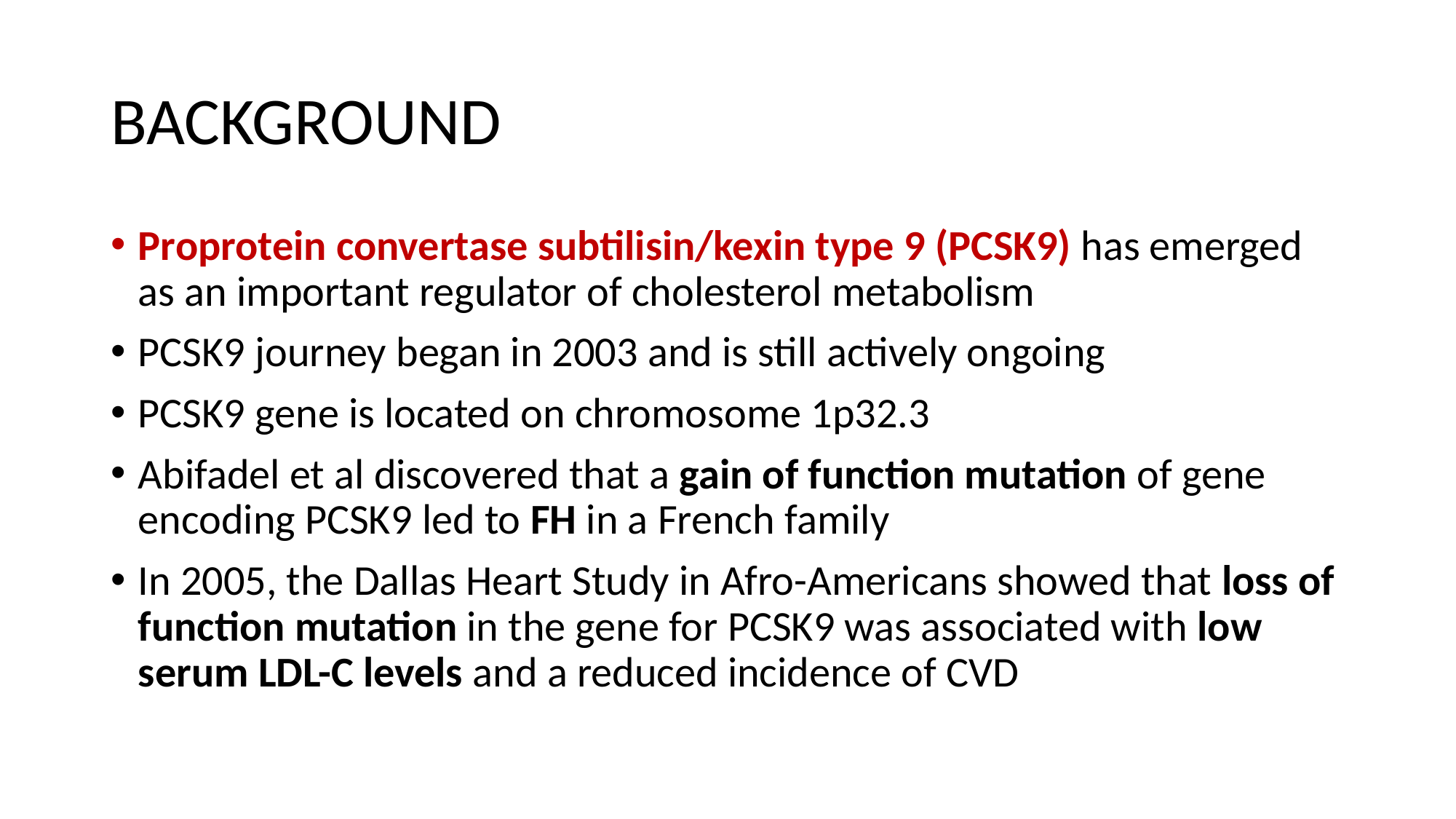

# BACKGROUND
Proprotein convertase subtilisin/kexin type 9 (PCSK9) has emerged as an important regulator of cholesterol metabolism
PCSK9 journey began in 2003 and is still actively ongoing
PCSK9 gene is located on chromosome 1p32.3
Abifadel et al discovered that a gain of function mutation of gene encoding PCSK9 led to FH in a French family
In 2005, the Dallas Heart Study in Afro-Americans showed that loss of function mutation in the gene for PCSK9 was associated with low serum LDL-C levels and a reduced incidence of CVD